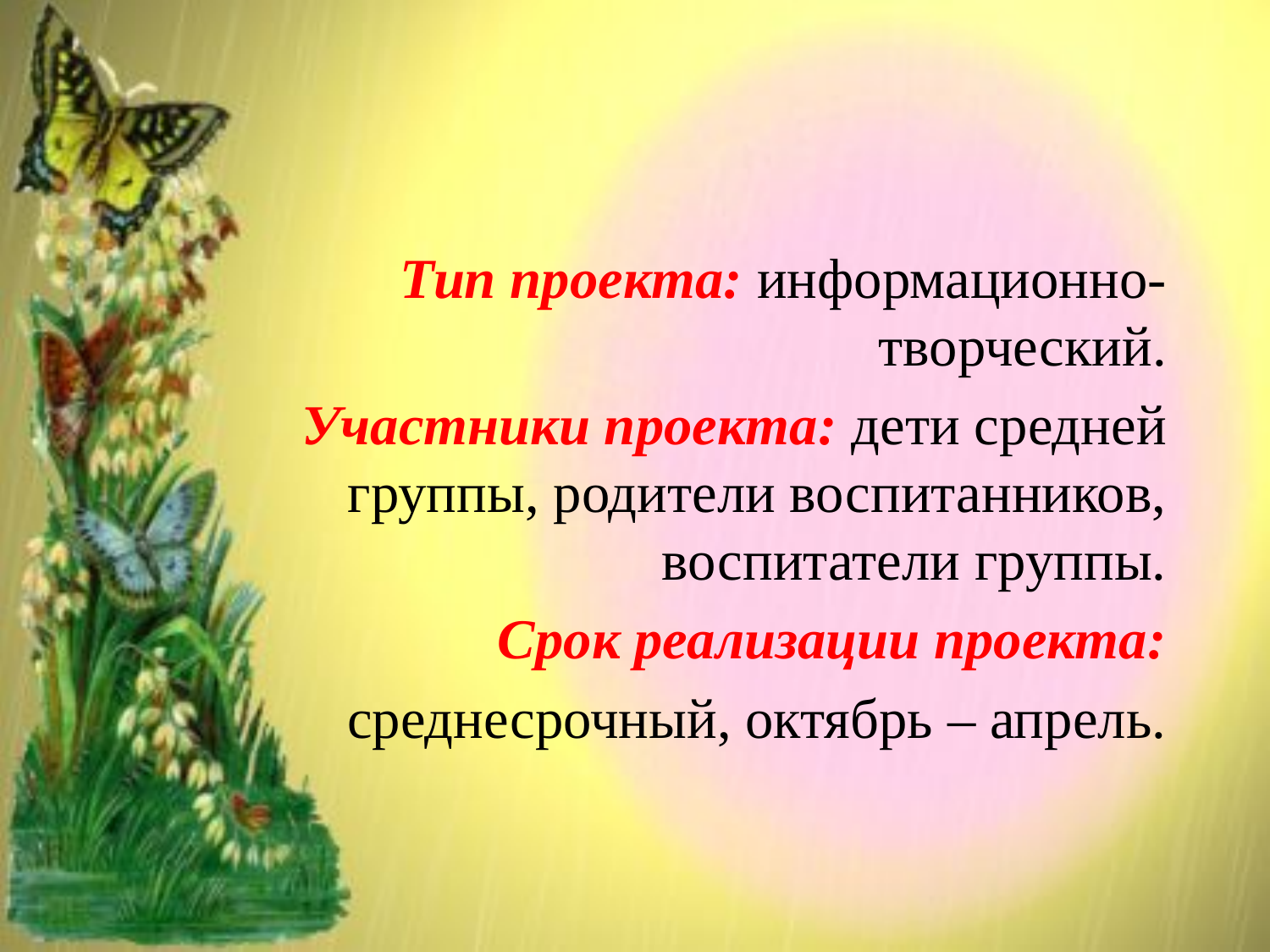

Тип проекта: информационно-творческий.
Участники проекта: дети средней группы, родители воспитанников, воспитатели группы.
Срок реализации проекта:
 среднесрочный, октябрь – апрель.
#